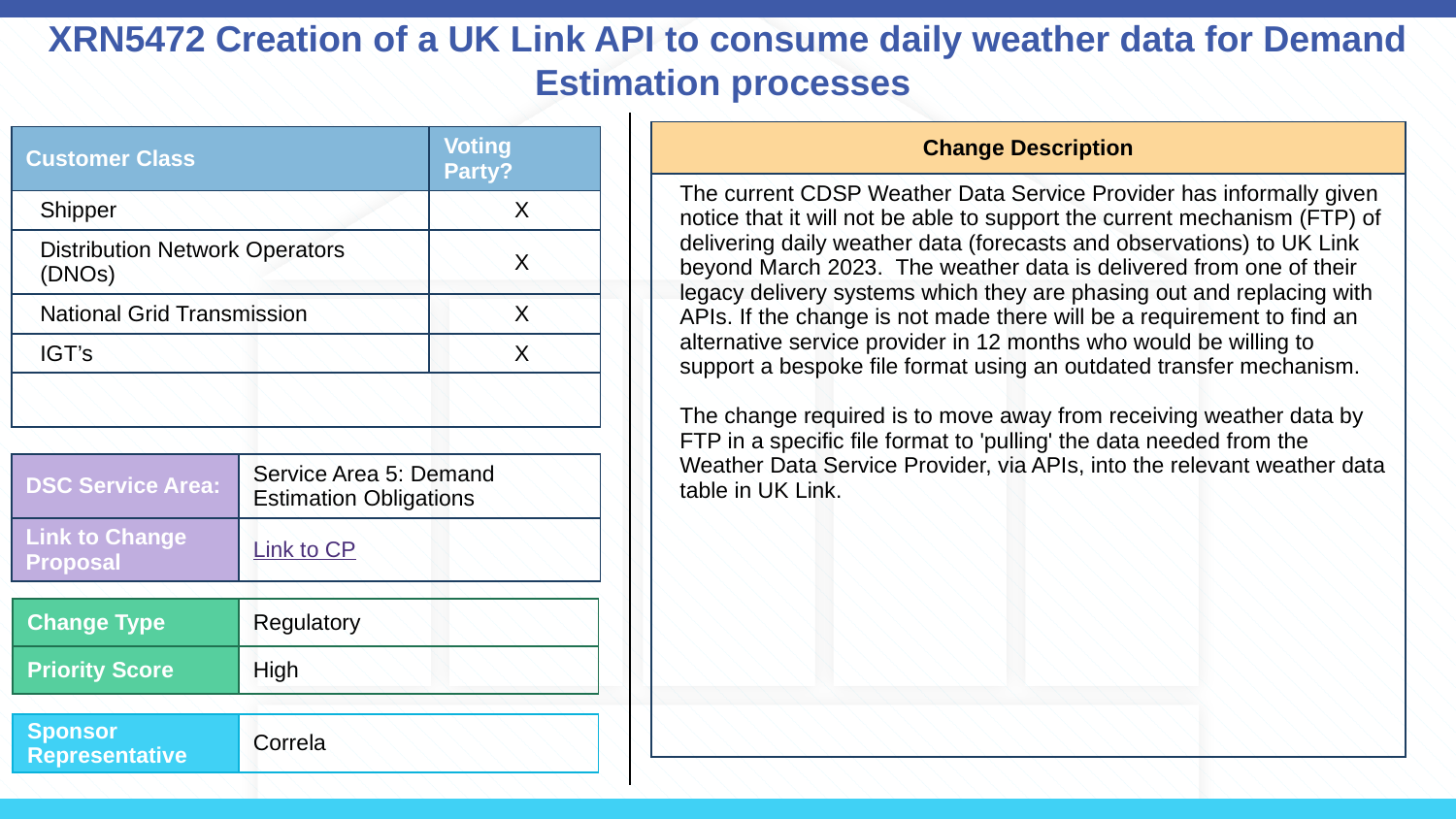

# XRN5472 Creation of a UK Link API to consume daily weather data for Demand Estimation processes
| Change Description |
| --- |
| The current CDSP Weather Data Service Provider has informally given notice that it will not be able to support the current mechanism (FTP) of delivering daily weather data (forecasts and observations) to UK Link beyond March 2023. The weather data is delivered from one of their legacy delivery systems which they are phasing out and replacing with APIs. If the change is not made there will be a requirement to find an alternative service provider in 12 months who would be willing to support a bespoke file format using an outdated transfer mechanism. The change required is to move away from receiving weather data by FTP in a specific file format to 'pulling' the data needed from the Weather Data Service Provider, via APIs, into the relevant weather data table in UK Link. |
| Customer Class | Voting Party? |
| --- | --- |
| Shipper | X |
| Distribution Network Operators (DNOs) | X |
| National Grid Transmission | X |
| IGT’s | X |
|  |  |
| DSC Service Area: | Service Area 5: Demand Estimation Obligations |
| --- | --- |
| Link to Change Proposal | Link to CP |
| Change Type | Regulatory |
| --- | --- |
| Priority Score | High |
| Sponsor Representative | Correla |
| --- | --- |